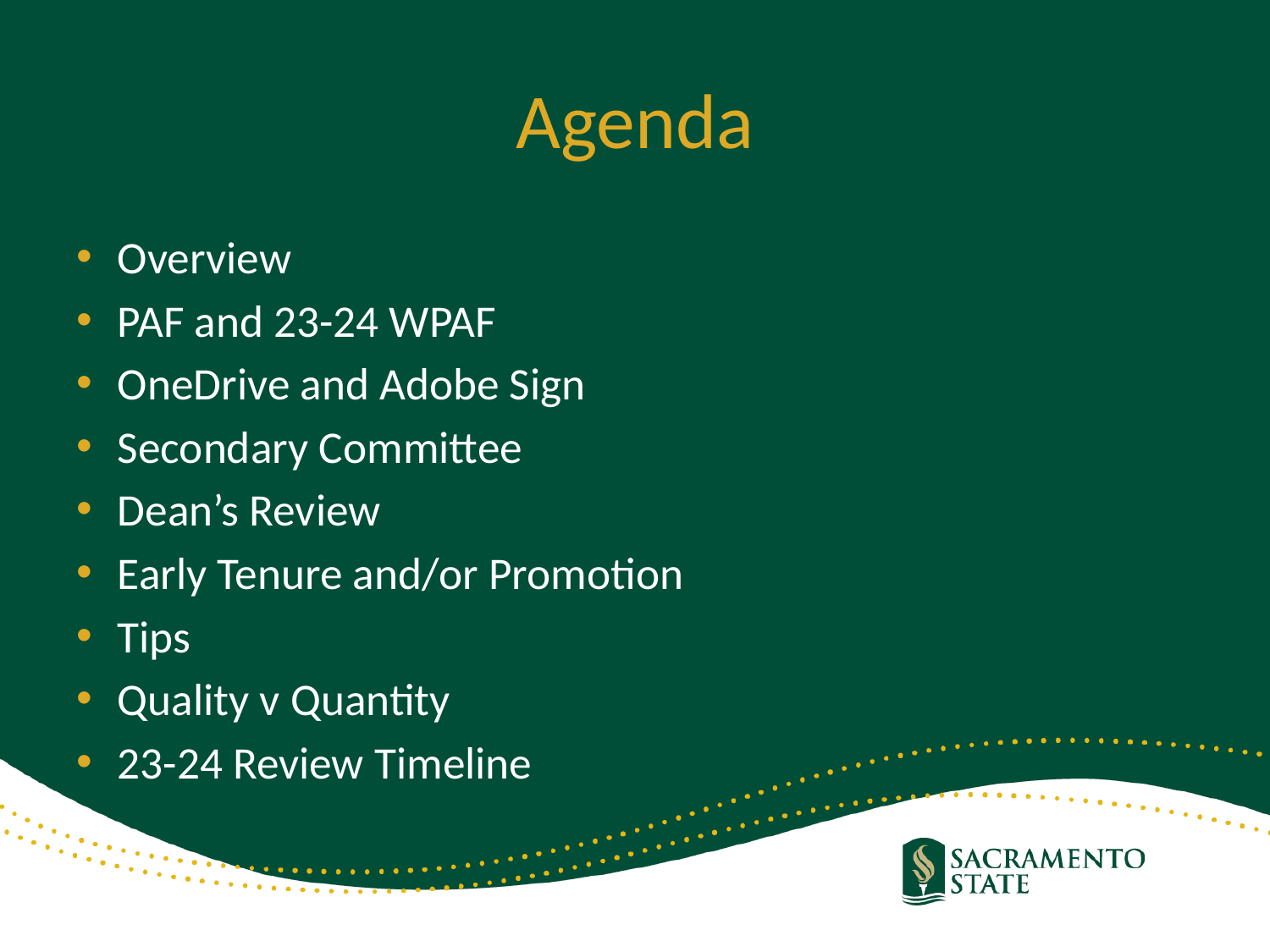

# Agenda
Overview
PAF and 23-24 WPAF
OneDrive and Adobe Sign
Secondary Committee
Dean’s Review
Early Tenure and/or Promotion
Tips
Quality v Quantity
23-24 Review Timeline